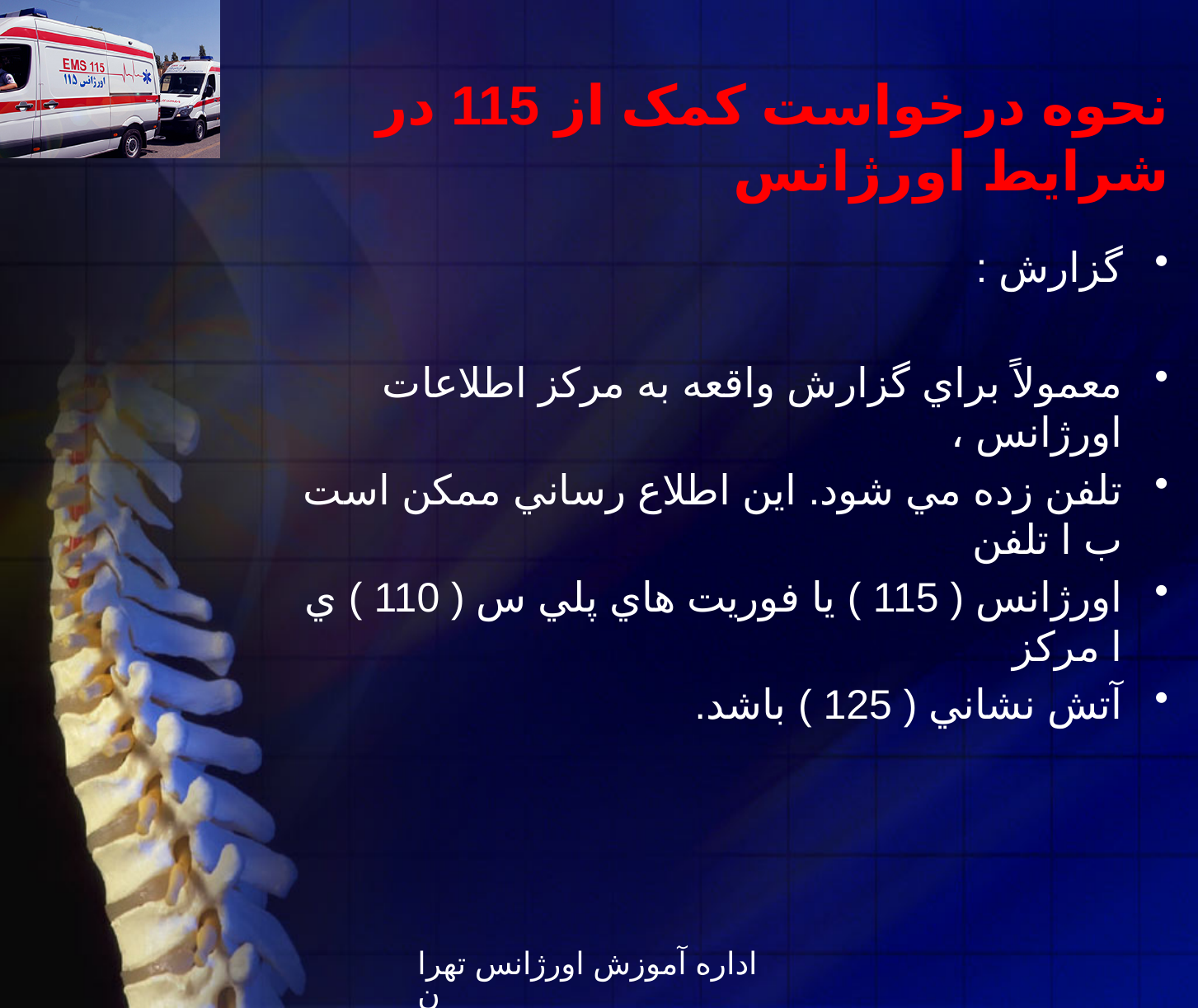

# نحوه درخواست کمک از 115 در شرایط اورژانس
گزارش :

معمولاً براي گزارش واقعه به مركز اطلاعات اورژانس ،
تلفن زده مي شود. اين اطلاع رساني ممكن است ب ا تلفن
اورژانس ( 115 ) يا فوريت هاي پلي س ( 110 ) ي ا مركز
آتش نشاني ( 125 ) باشد.

اداره آموزش اورژانس تهران